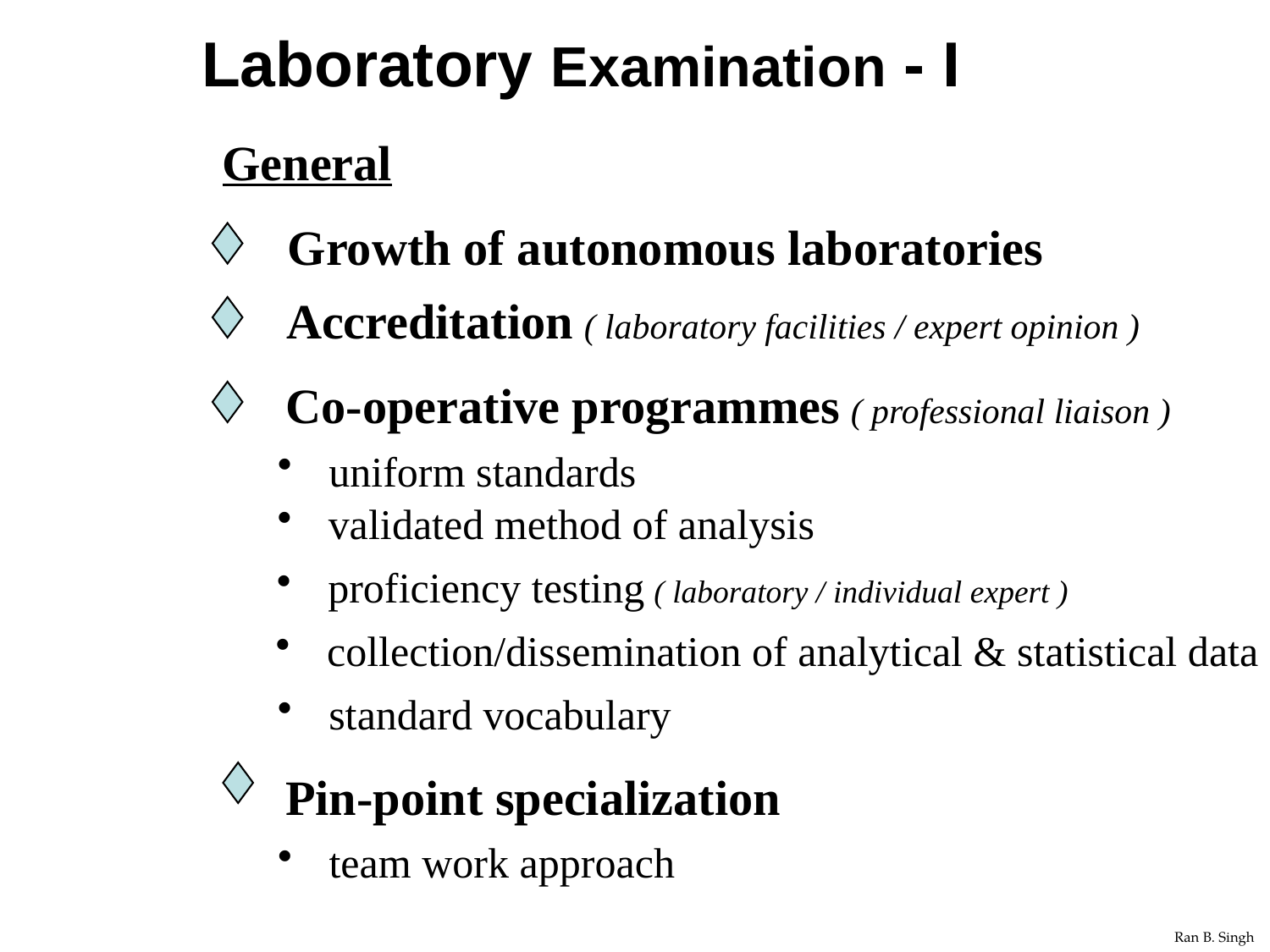

Laboratory Examination - I
General
 Growth of autonomous laboratories

 Accreditation ( laboratory facilities / expert opinion )

Co-operative programmes ( professional liaison )

  uniform standards
  validated method of analysis
  proficiency testing ( laboratory / individual expert )
  collection/dissemination of analytical & statistical data

  standard vocabulary
Pin-point specialization

  team work approach
Ran B. Singh